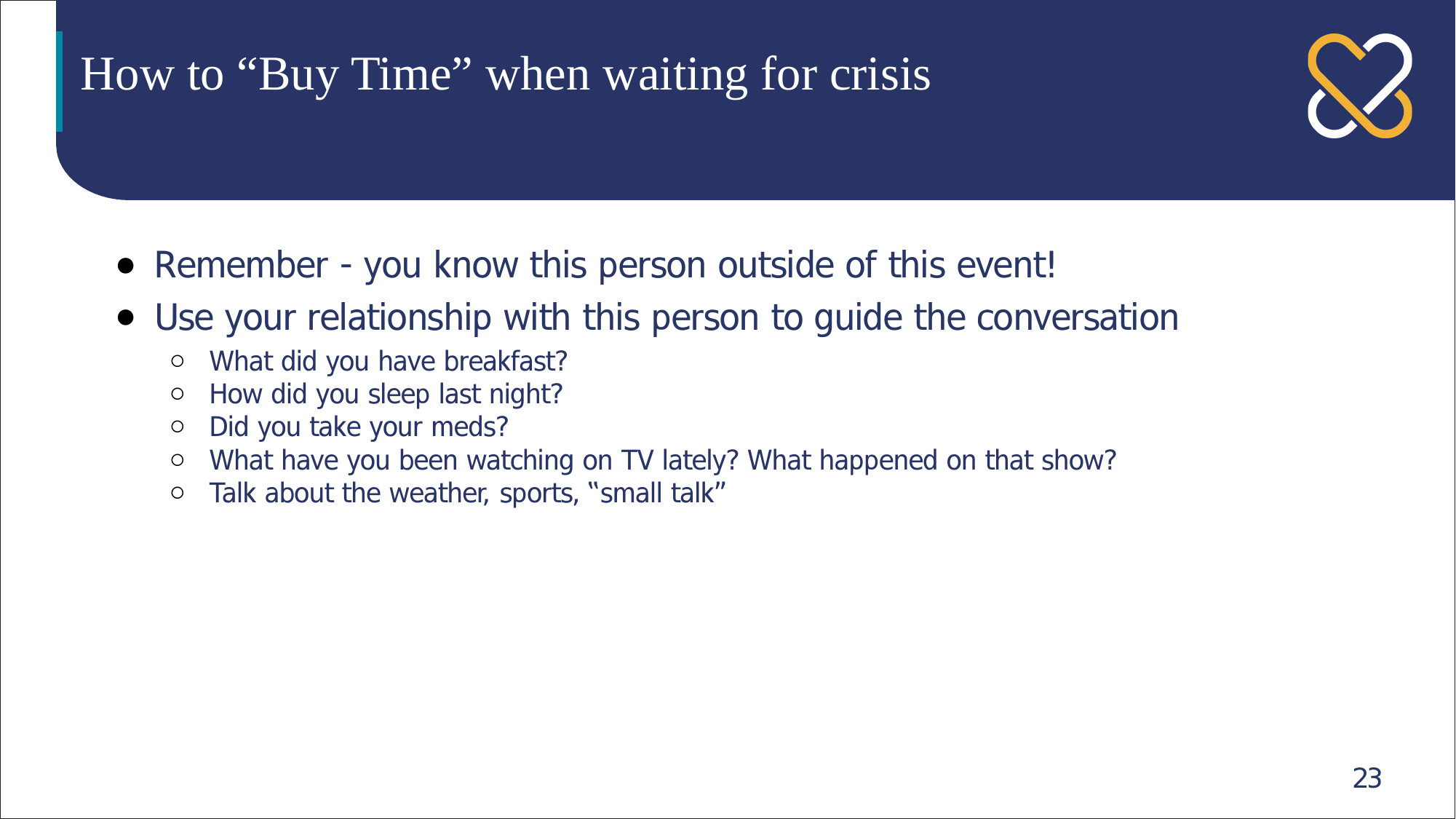

# How to “Buy Time” when waiting for crisis
Remember - you know this person outside of this event!
Use your relationship with this person to guide the conversation
What did you have breakfast?
How did you sleep last night?
Did you take your meds?
What have you been watching on TV lately? What happened on that show?
Talk about the weather, sports, “small talk”
23